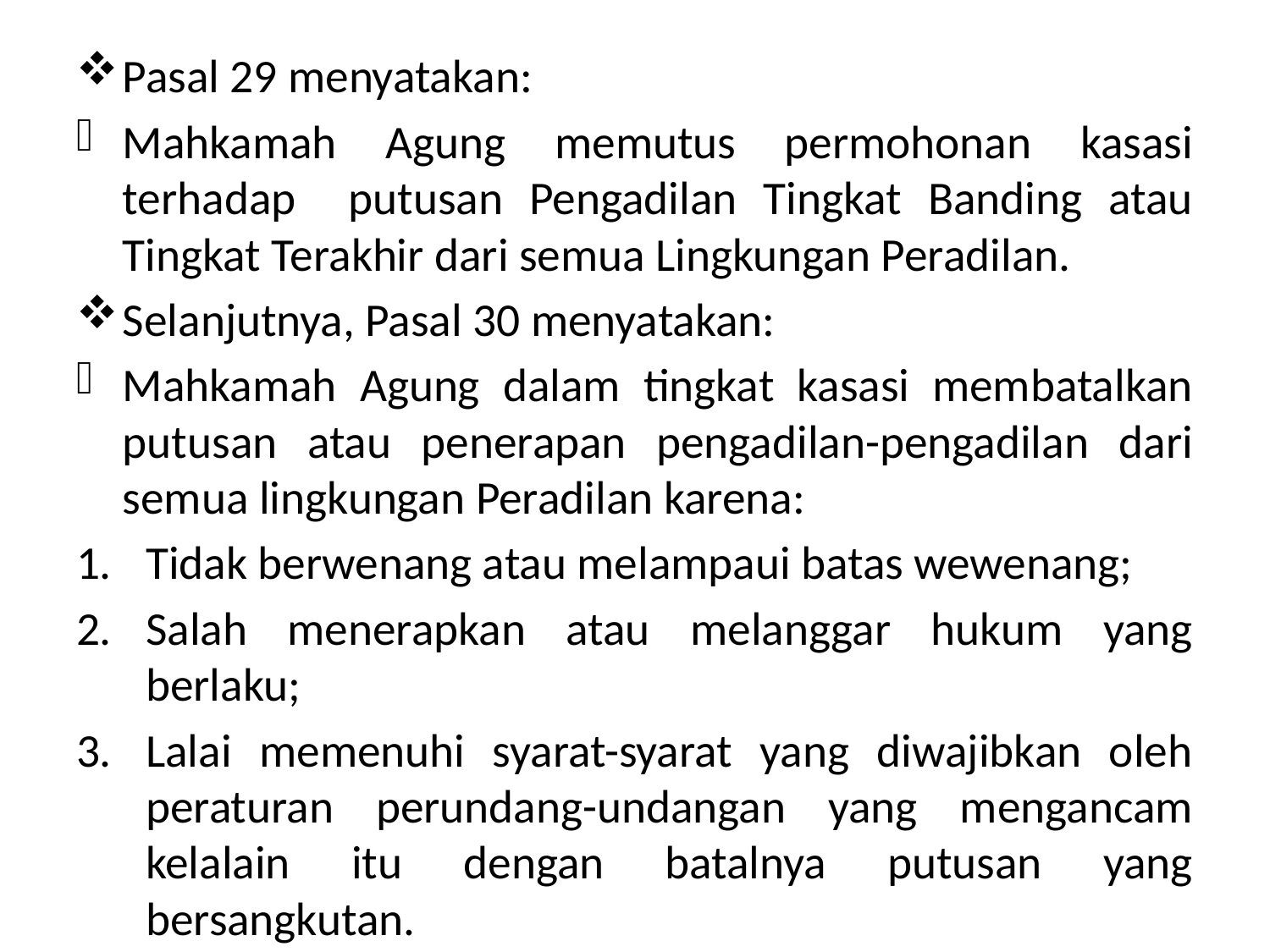

Pasal 29 menyatakan:
Mahkamah Agung memutus permohonan kasasi terhadap  putusan Pengadilan Tingkat Banding atau Tingkat Terakhir dari semua Lingkungan Peradilan.
Selanjutnya, Pasal 30 menyatakan:
Mahkamah Agung dalam tingkat kasasi membatalkan putusan atau penerapan pengadilan-pengadilan dari semua lingkungan Peradilan karena:
Tidak berwenang atau melampaui batas wewenang;
Salah menerapkan atau melanggar hukum yang berlaku;
Lalai memenuhi syarat-syarat yang diwajibkan oleh peraturan perundang-undangan yang mengancam kelalain itu dengan batalnya putusan yang bersangkutan.